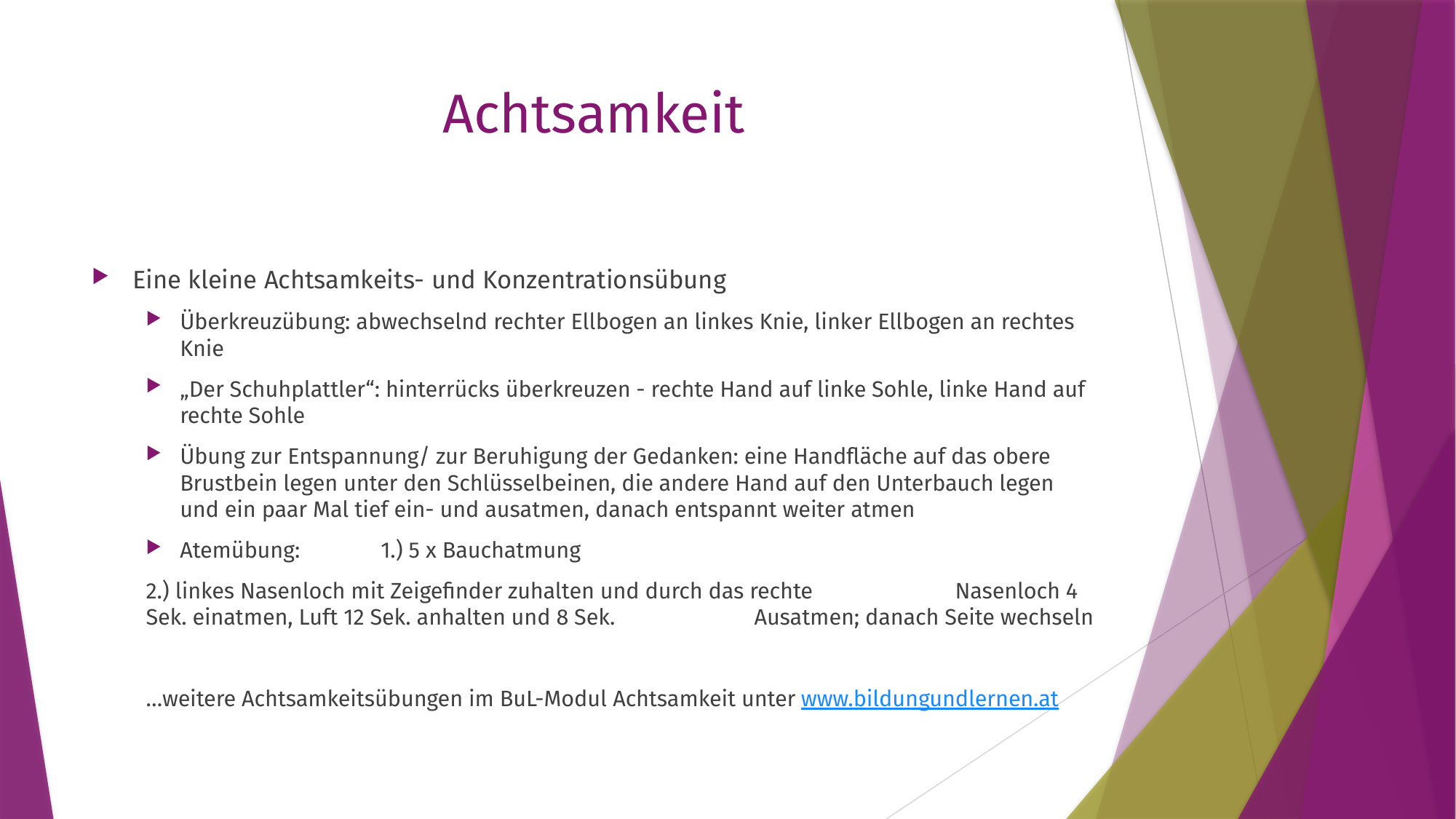

# Achtsamkeit
Eine kleine Achtsamkeits- und Konzentrationsübung
Überkreuzübung: abwechselnd rechter Ellbogen an linkes Knie, linker Ellbogen an rechtes Knie
„Der Schuhplattler“: hinterrücks überkreuzen - rechte Hand auf linke Sohle, linke Hand auf rechte Sohle
Übung zur Entspannung/ zur Beruhigung der Gedanken: eine Handfläche auf das obere Brustbein legen unter den Schlüsselbeinen, die andere Hand auf den Unterbauch legen und ein paar Mal tief ein- und ausatmen, danach entspannt weiter atmen
Atemübung:	1.) 5 x Bauchatmung
			2.) linkes Nasenloch mit Zeigefinder zuhalten und durch das rechte 				 	 Nasenloch 4 Sek. einatmen, Luft 12 Sek. anhalten und 8 Sek. 					 	 Ausatmen; danach Seite wechseln

…weitere Achtsamkeitsübungen im BuL-Modul Achtsamkeit unter www.bildungundlernen.at